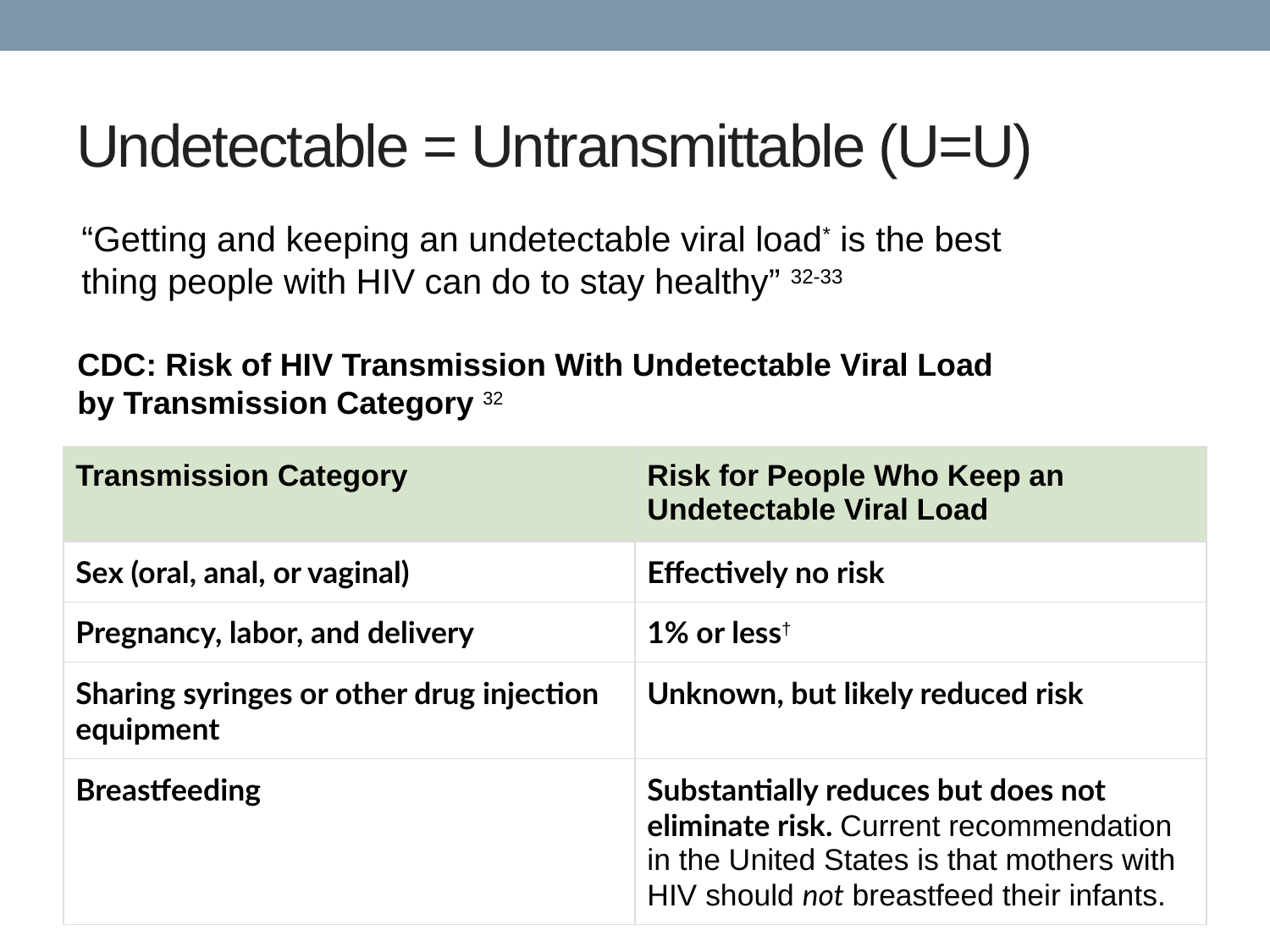

# Undetectable = Untransmittable (U=U)
“Getting and keeping an undetectable viral load* is the best thing people with HIV can do to stay healthy” 32-33
CDC: Risk of HIV Transmission With Undetectable Viral Load by Transmission Category 32

| Transmission Category | Risk for People Who Keep an Undetectable Viral Load |
| --- | --- |
| Sex (oral, anal, or vaginal) | Effectively no risk |
| Pregnancy, labor, and delivery | 1% or less† |
| Sharing syringes or other drug injection equipment | Unknown, but likely reduced risk |
| Breastfeeding | Substantially reduces but does not eliminate risk. Current recommendation in the United States is that mothers with HIV should not breastfeed their infants. |